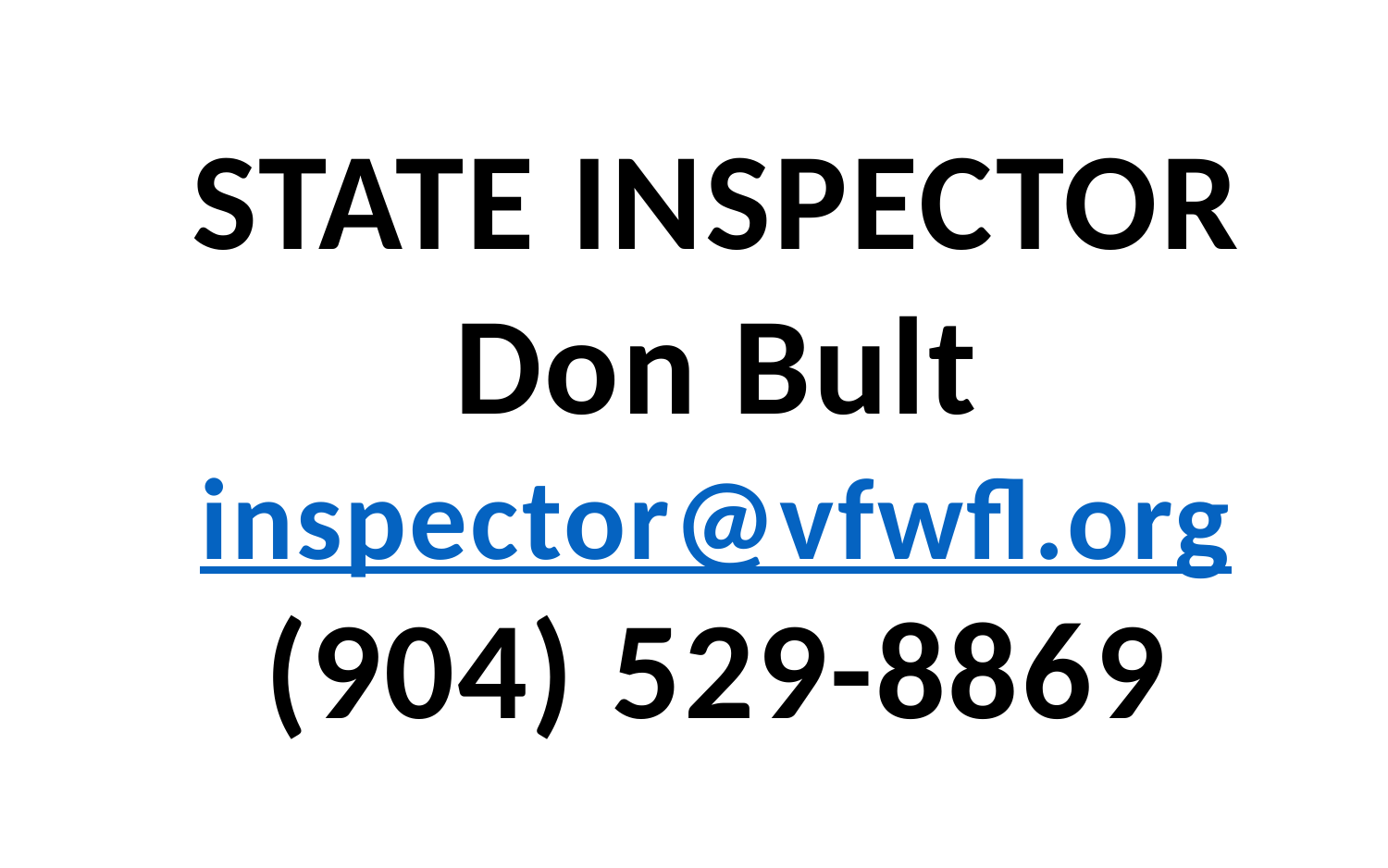

STATE INSPECTOR
Don Bult
inspector@vfwfl.org
(904) 529-8869